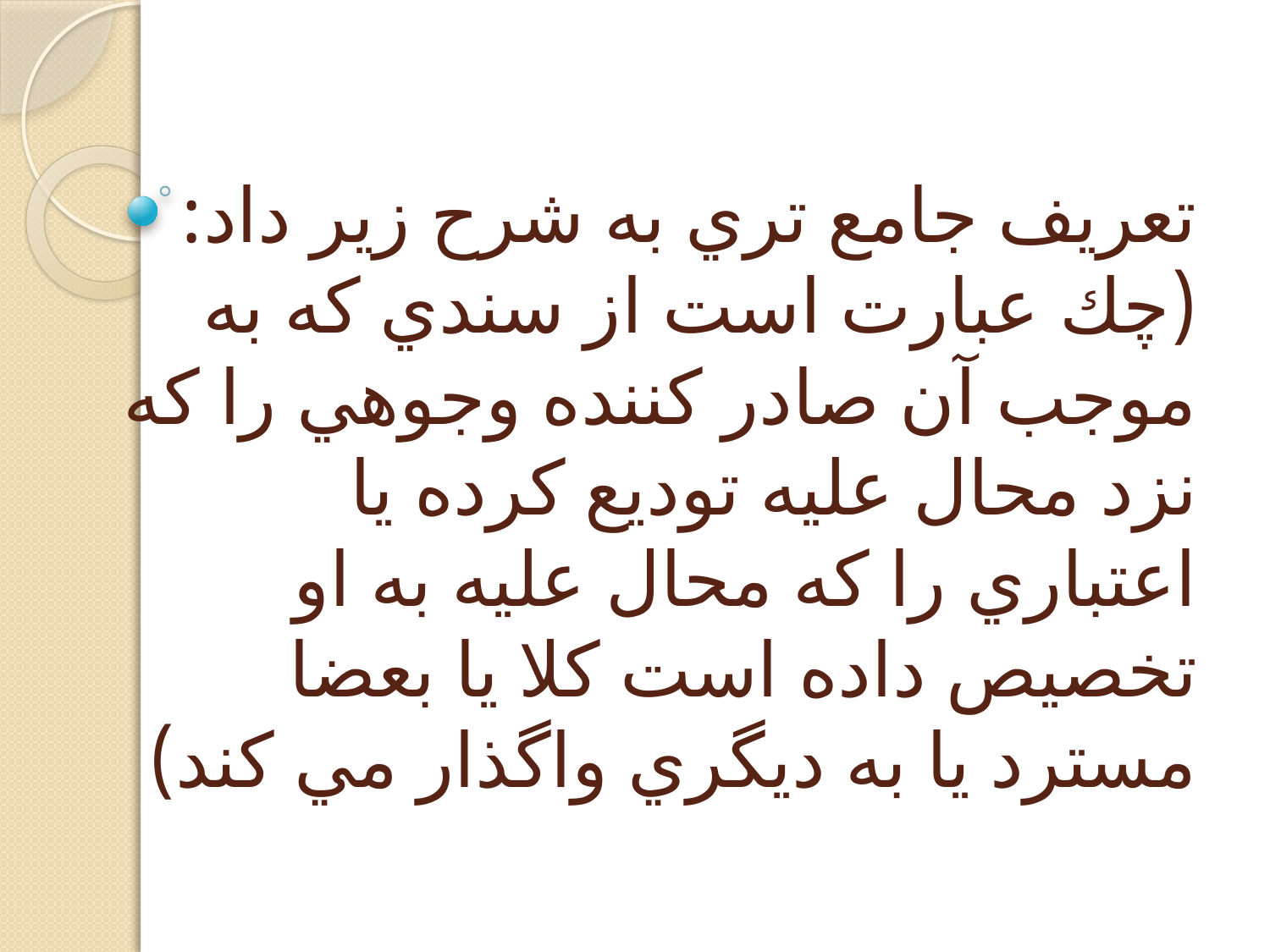

# تعريف جامع تري به شرح زير داد: (چك عبارت است از سندي كه به موجب آن صادر كننده وجوهي را كه نزد محال عليه توديع كرده يا اعتباري را كه محال عليه به او تخصيص داده است كلا يا بعضا مسترد يا به ديگري واگذار مي كند)